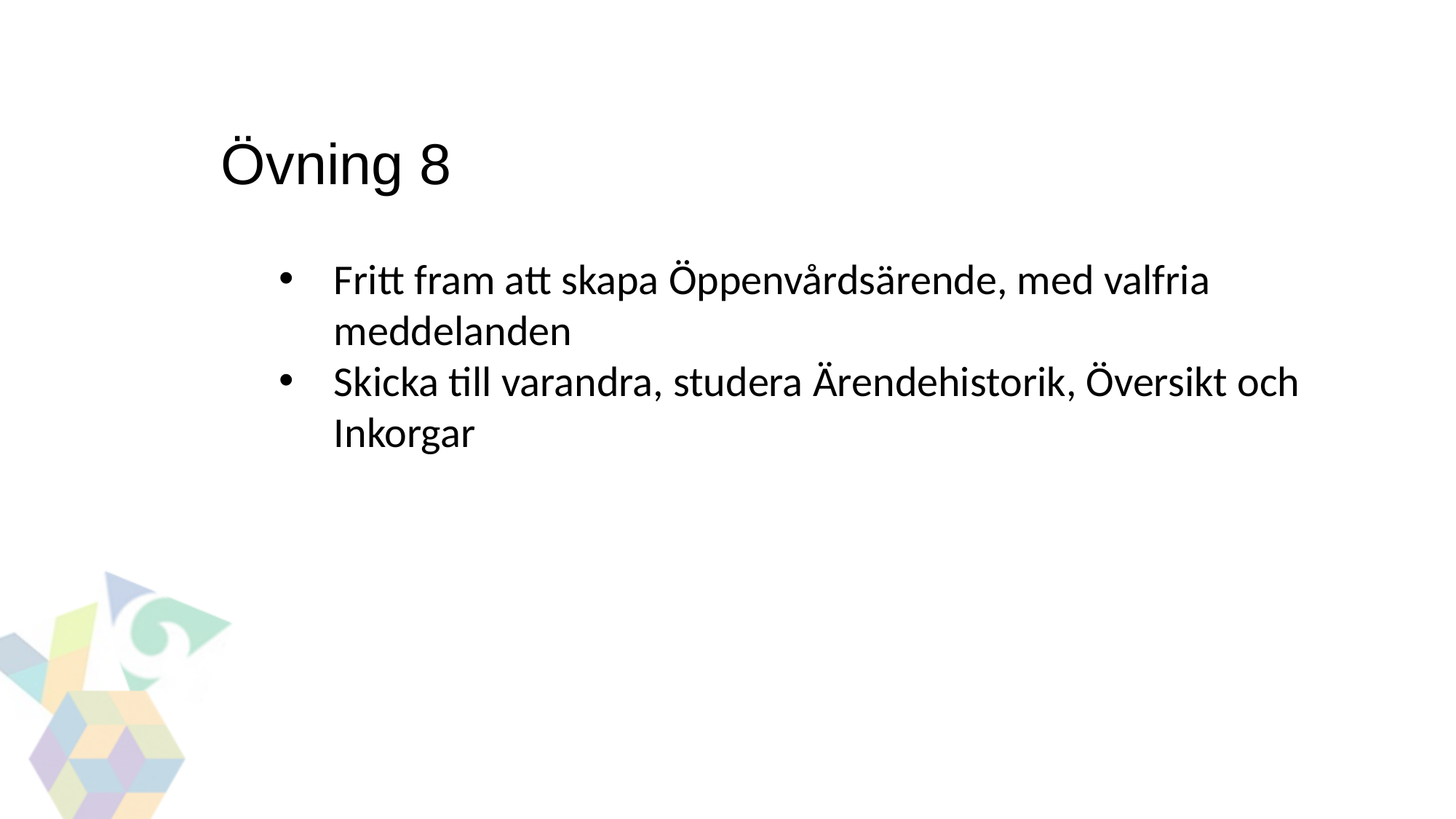

Övning 8
Fritt fram att skapa Öppenvårdsärende, med valfria meddelanden
Skicka till varandra, studera Ärendehistorik, Översikt och Inkorgar